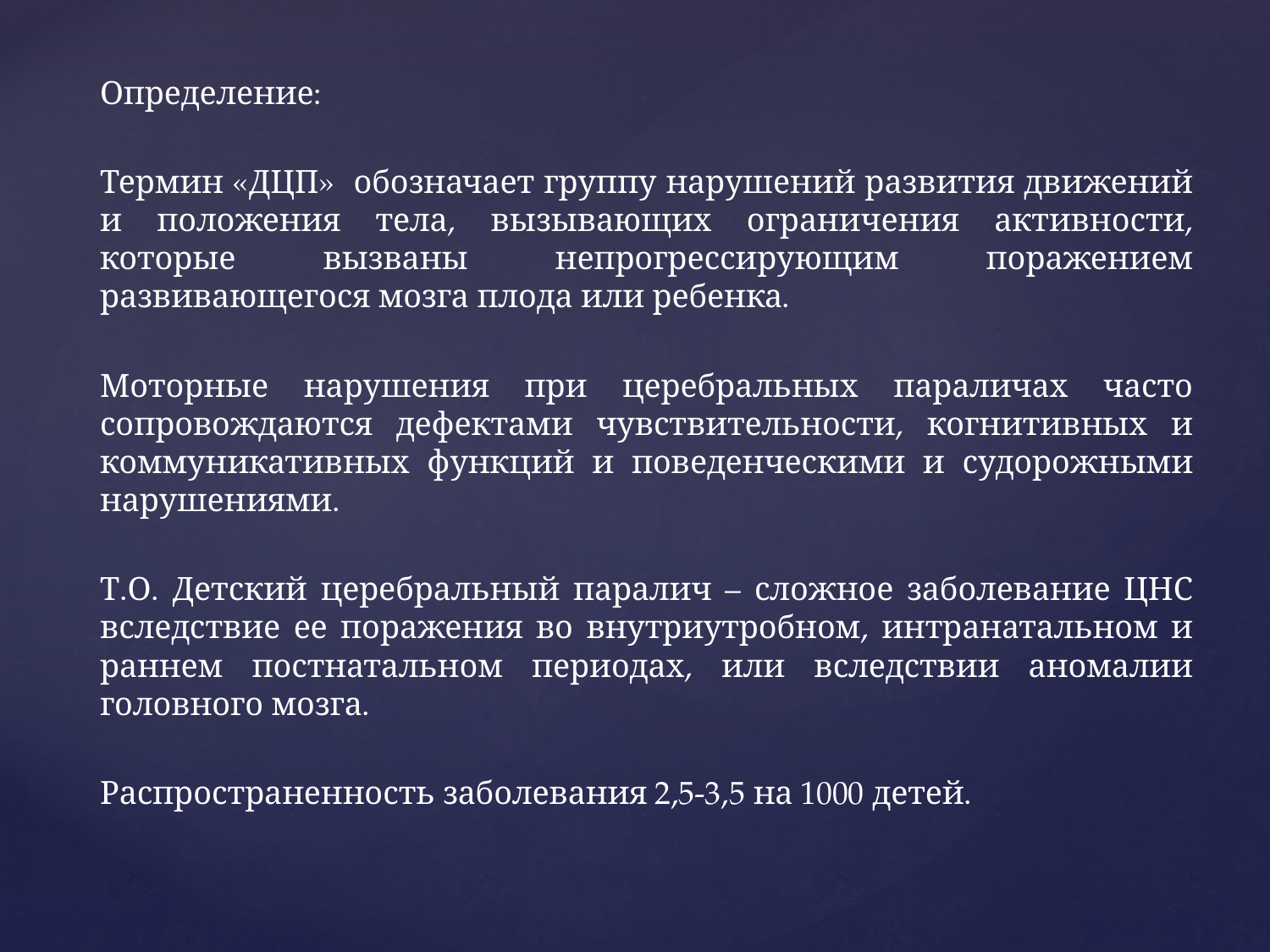

Определение:

	Термин «ДЦП»  обозначает группу нарушений развития движений и положения тела, вызывающих ограничения активности, которые вызваны непрогрессирующим поражением развивающегося мозга плода или ребенка.

	Моторные нарушения при церебральных параличах часто сопровождаются дефектами чувствительности, когнитивных и коммуникативных функций и поведенческими и судорожными нарушениями.

	Т.О. Детский церебральный паралич – сложное заболевание ЦНС вследствие ее поражения во внутриутробном, интранатальном и раннем постнатальном периодах, или вследствии аномалии головного мозга.

Распространенность заболевания 2,5-3,5 на 1000 детей.